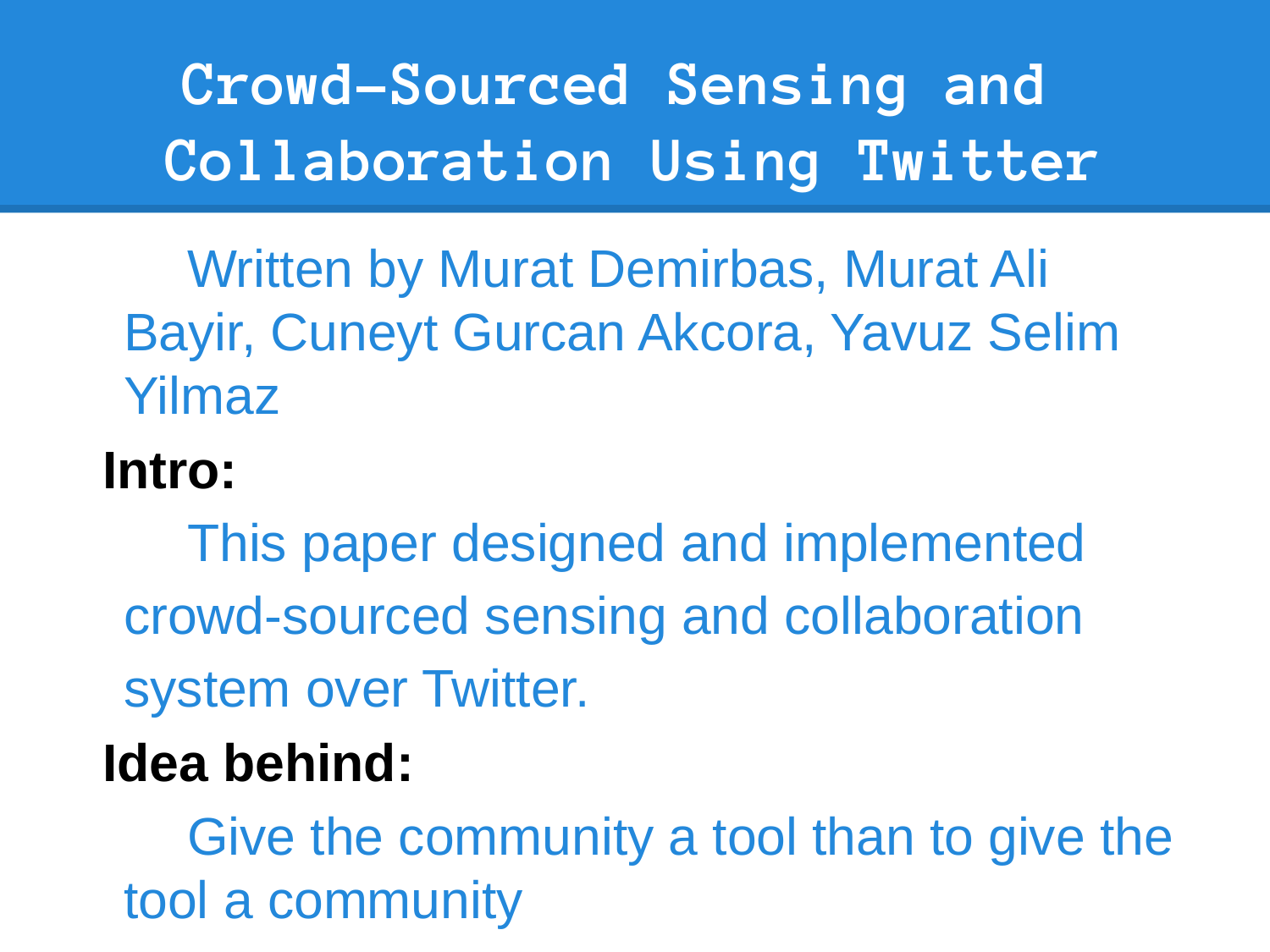

# Crowd-Sourced Sensing and  Collaboration Using Twitter
Written by Murat Demirbas, Murat Ali Bayir, Cuneyt Gurcan Akcora, Yavuz Selim Yilmaz
Intro:
This paper designed and implemented crowd-sourced sensing and collaboration system over Twitter.
Idea behind:
Give the community a tool than to give the tool a community